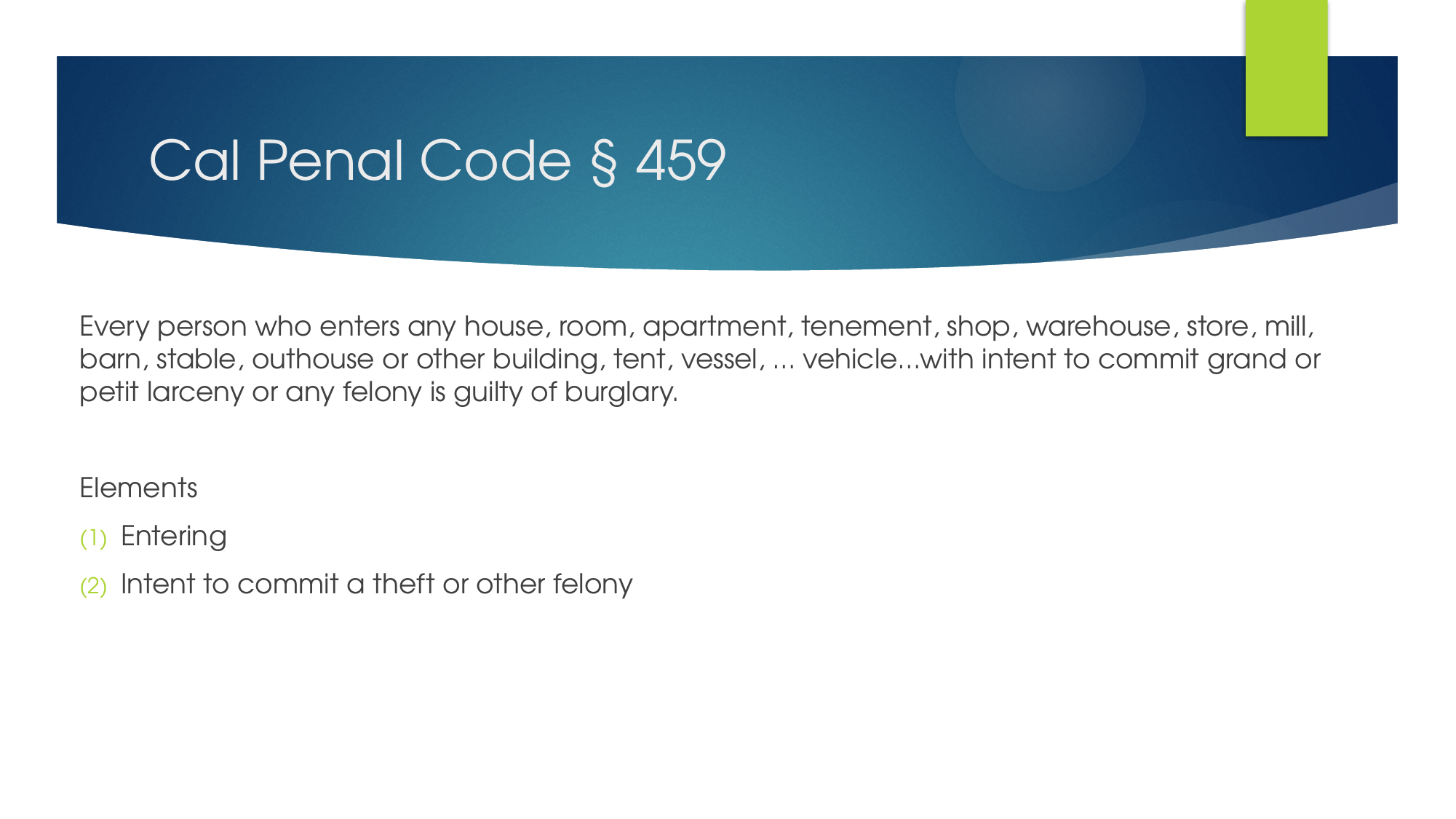

# Cal Penal Code § 459
Every person who enters any house, room, apartment, tenement, shop, warehouse, store, mill, barn, stable, outhouse or other building, tent, vessel, … vehicle…with intent to commit grand or petit larceny or any felony is guilty of burglary.

Elements
Entering
Intent to commit a theft or other felony